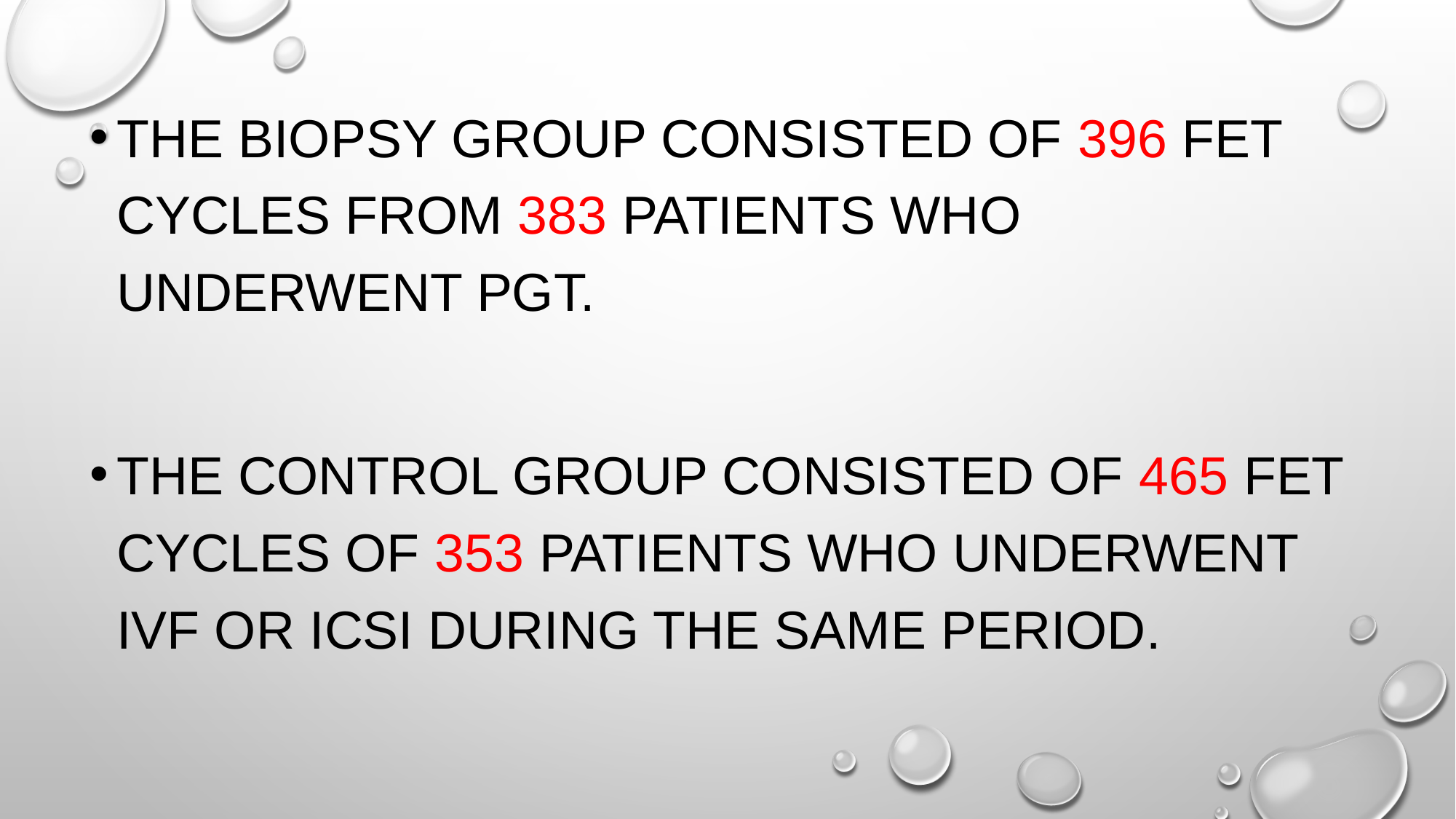

The Biopsy Group Consisted of 396 FET Cycles From 383 Patients Who Underwent PGT.

The Control Group Consisted of 465 FET Cycles of 353 Patients Who Underwent IVF or ICSI During the Same Period.